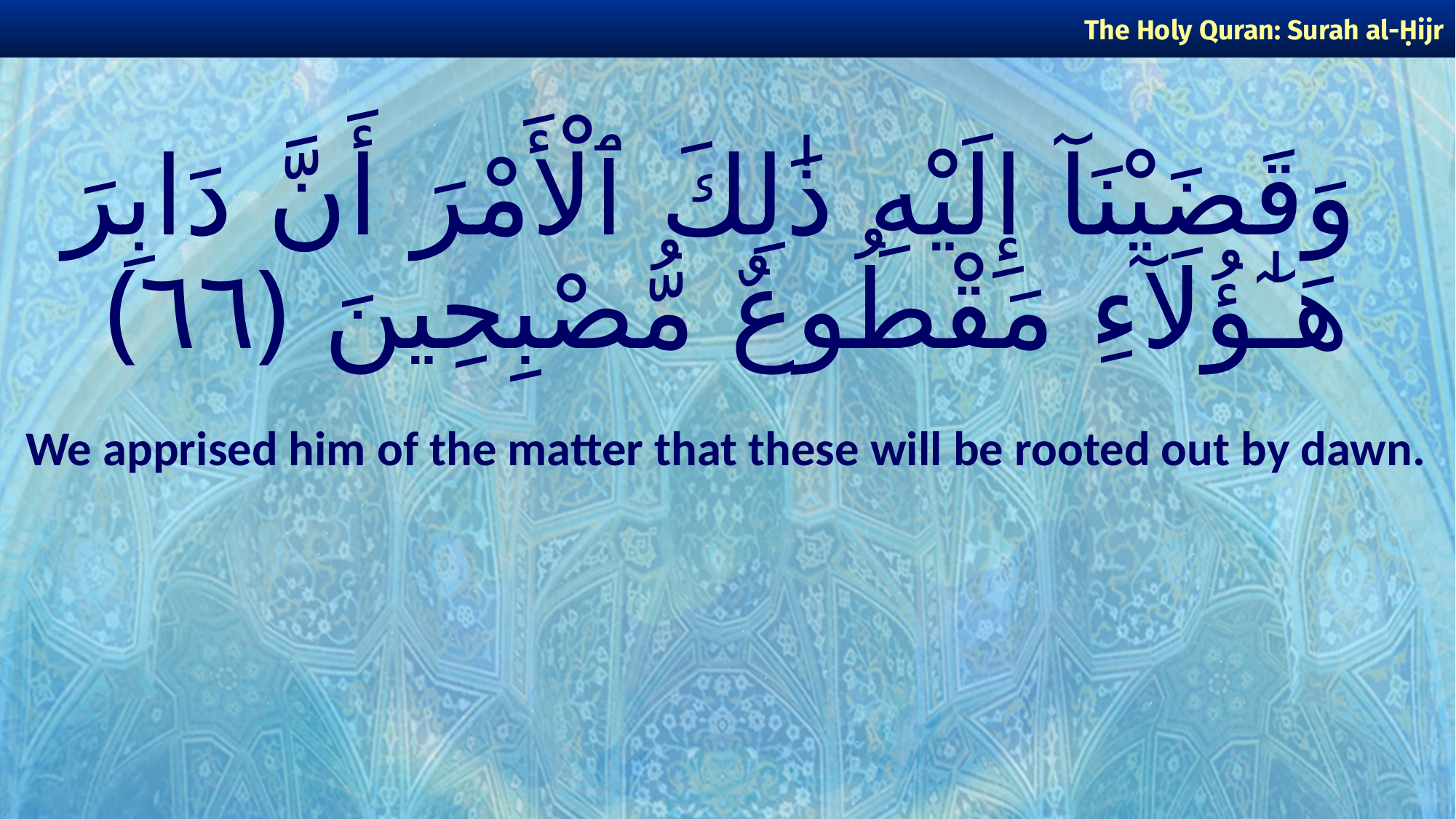

The Holy Quran: Surah al-Ḥijr
# وَقَضَيْنَآ إِلَيْهِ ذَٰلِكَ ٱلْأَمْرَ أَنَّ دَابِرَ هَـٰٓؤُلَآءِ مَقْطُوعٌ مُّصْبِحِينَ ﴿٦٦﴾
We apprised him of the matter that these will be rooted out by dawn.